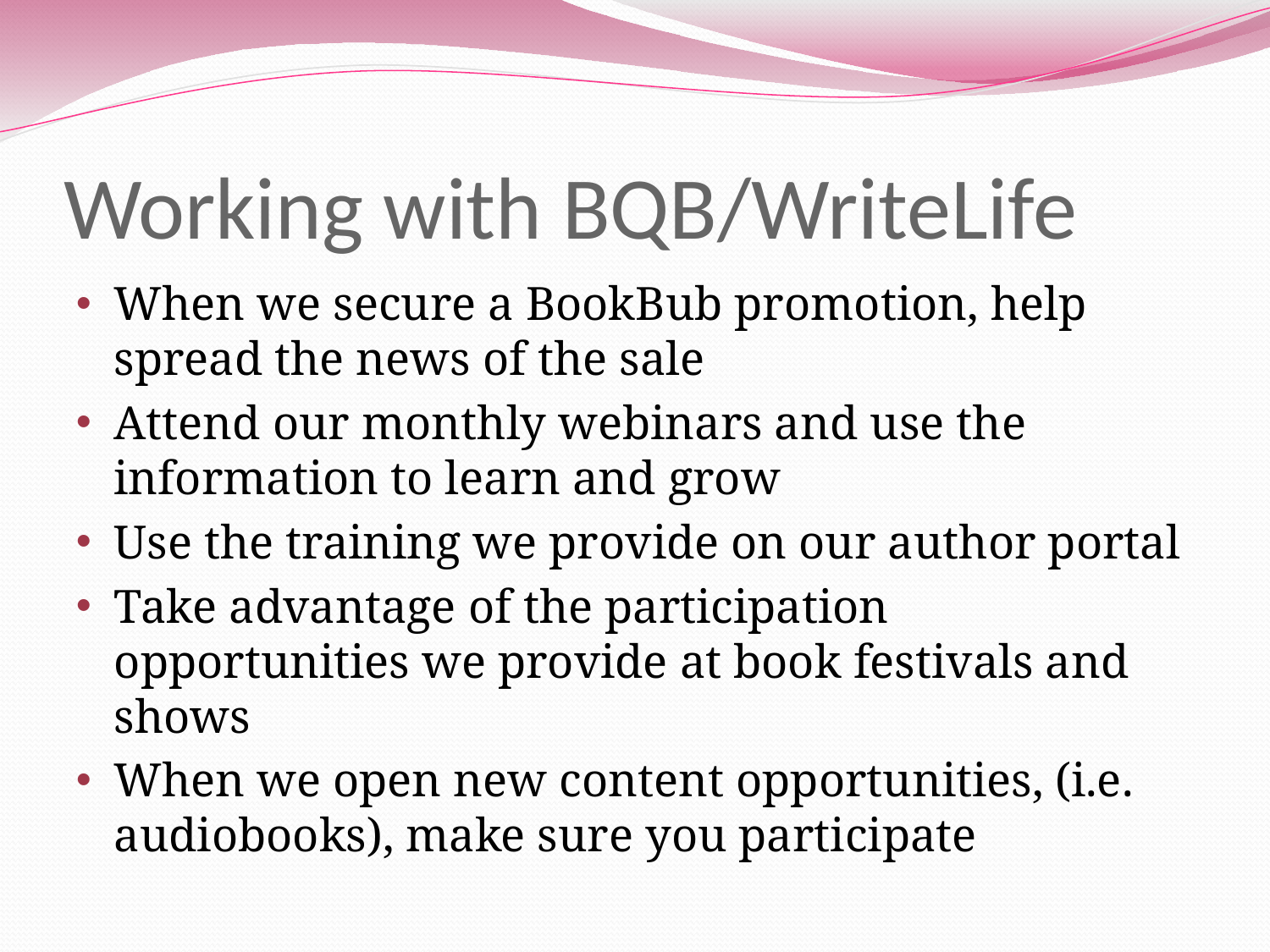

# Working with BQB/WriteLife
When we secure a BookBub promotion, help spread the news of the sale
Attend our monthly webinars and use the information to learn and grow
Use the training we provide on our author portal
Take advantage of the participation opportunities we provide at book festivals and shows
When we open new content opportunities, (i.e. audiobooks), make sure you participate